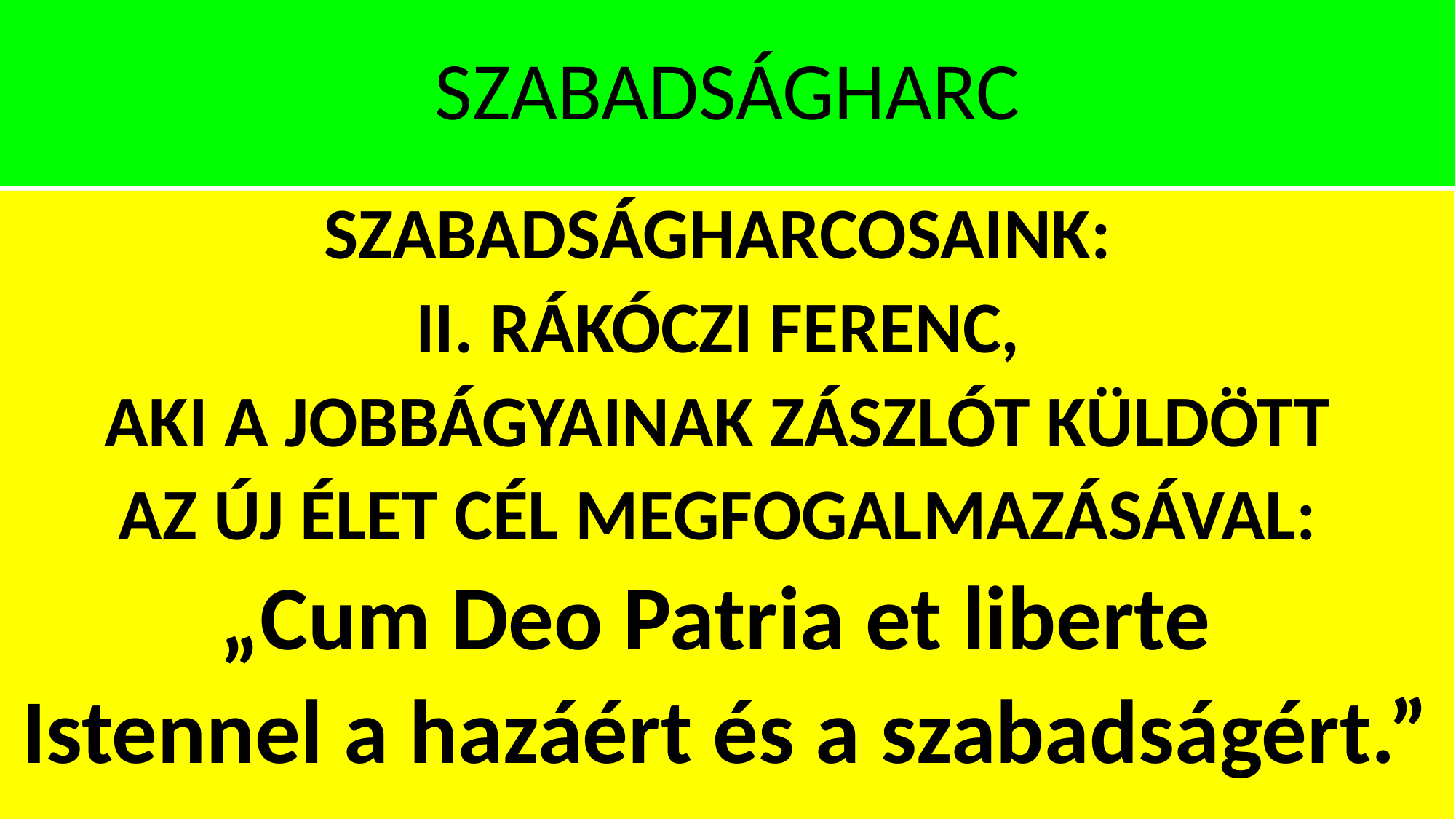

# SZABADSÁGHARC
SZABADSÁGHARCOSAINK:
II. RÁKÓCZI FERENC,
AKI A JOBBÁGYAINAK ZÁSZLÓT KÜLDÖTT
AZ ÚJ ÉLET CÉL MEGFOGALMAZÁSÁVAL:
„Cum Deo Patria et liberte
Istennel a hazáért és a szabadságért.”